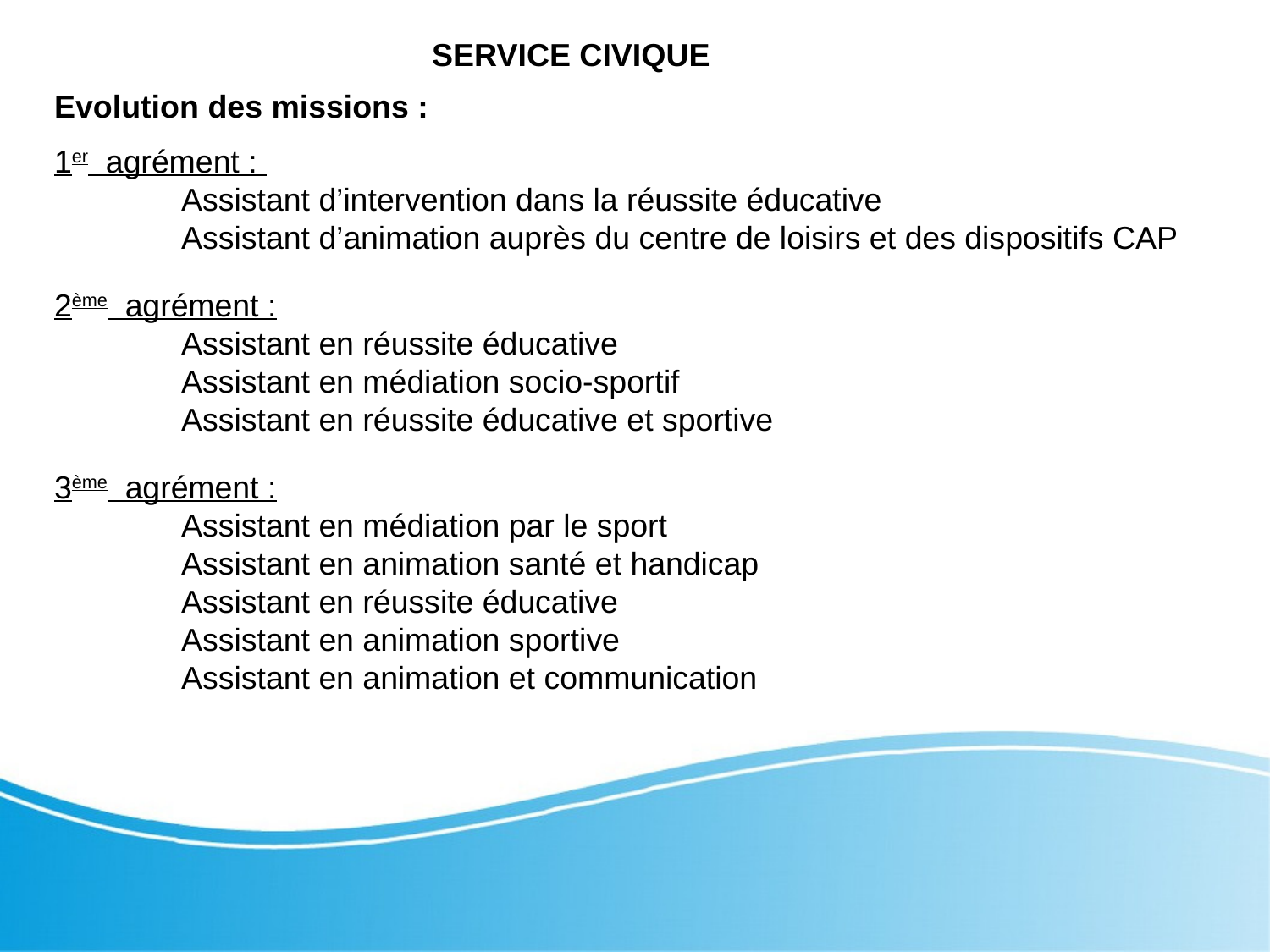

SERVICE CIVIQUE
Evolution des missions :

1er  agrément :
	Assistant d’intervention dans la réussite éducative
	Assistant d’animation auprès du centre de loisirs et des dispositifs CAP

2ème  agrément :
	Assistant en réussite éducative
	Assistant en médiation socio-sportif
	Assistant en réussite éducative et sportive

3ème  agrément :
	Assistant en médiation par le sport
	Assistant en animation santé et handicap
	Assistant en réussite éducative
	Assistant en animation sportive
	Assistant en animation et communication